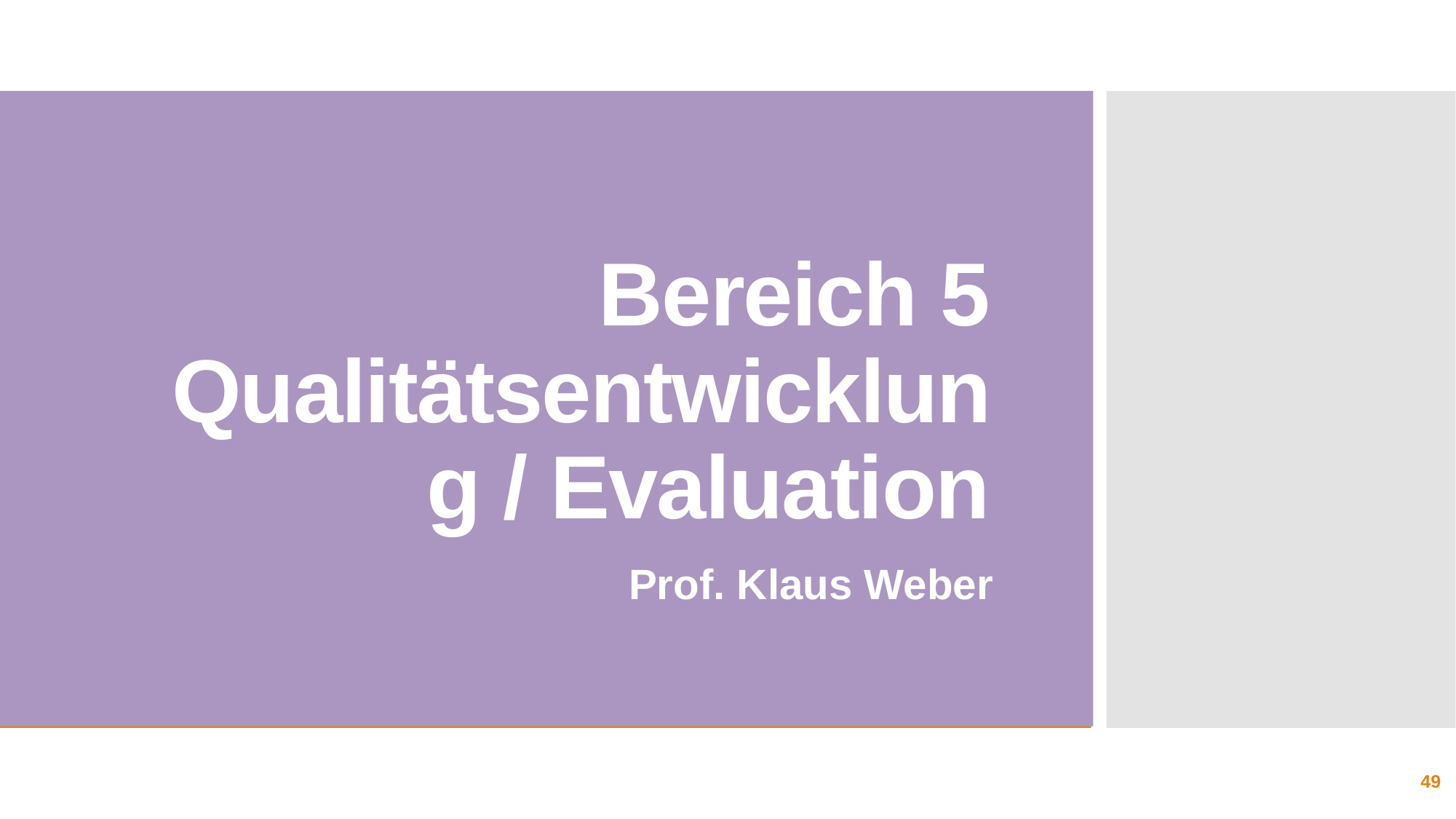

# Bereich 5 Qualitätsentwicklung / Evaluation
Prof. Klaus Weber
49